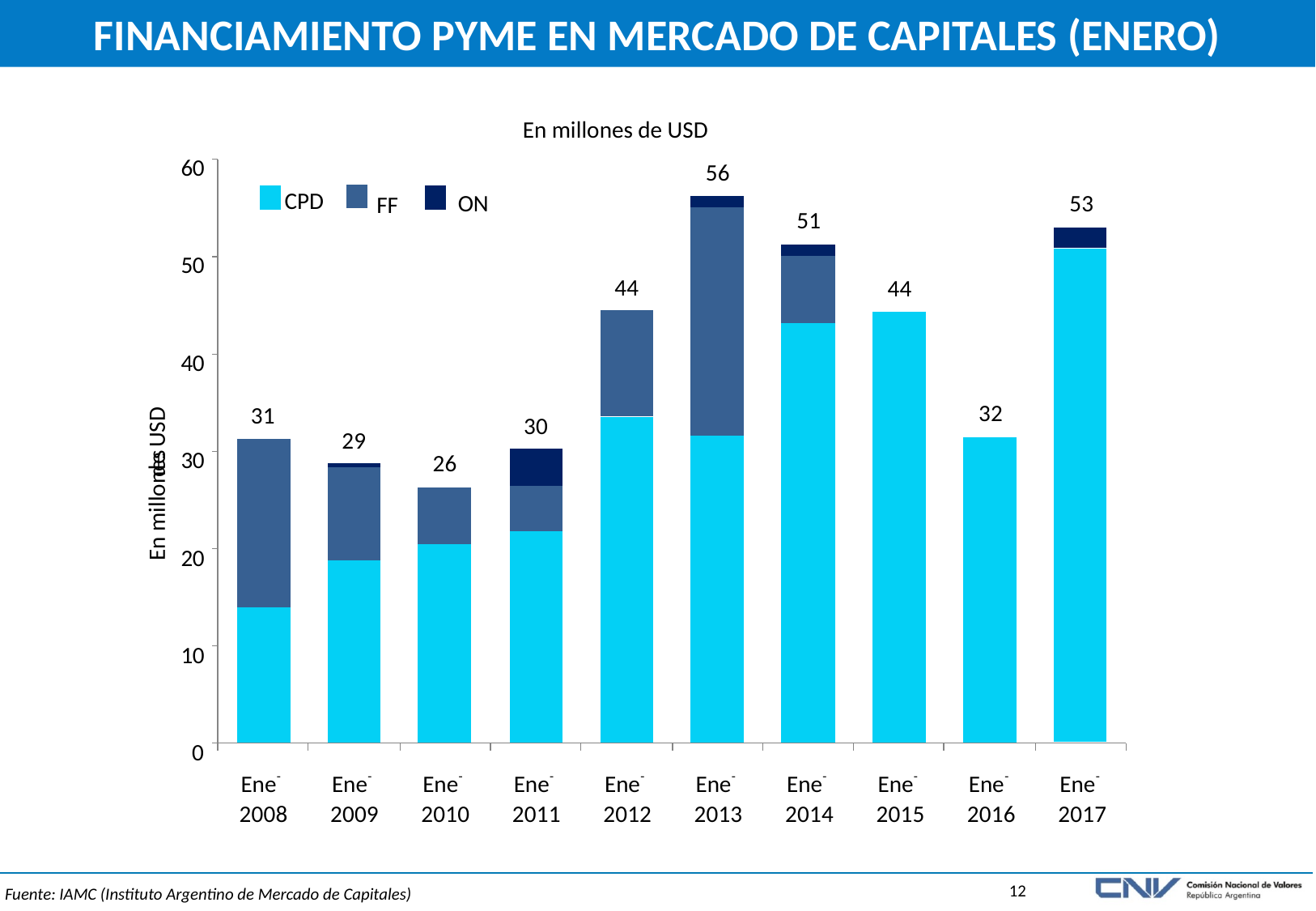

# FINANCIAMIENTO PYME EN MERCADO DE CAPITALES (ENERO)

En millones de USD
60
56

      CPD

53
ON
FF

51

50

44
44

40

32
31
En millones    de USD
30

29

30
26

20

10

0

Ene
-
Ene
-
Ene
-
Ene
-
Ene
-
Ene
-
Ene
-
Ene
-
Ene
-
Ene
-
2008
2009
2010
2011
2012
2013
2014
2015
2016
2017
Fuente: IAMC (Instituto Argentino de Mercado de Capitales)